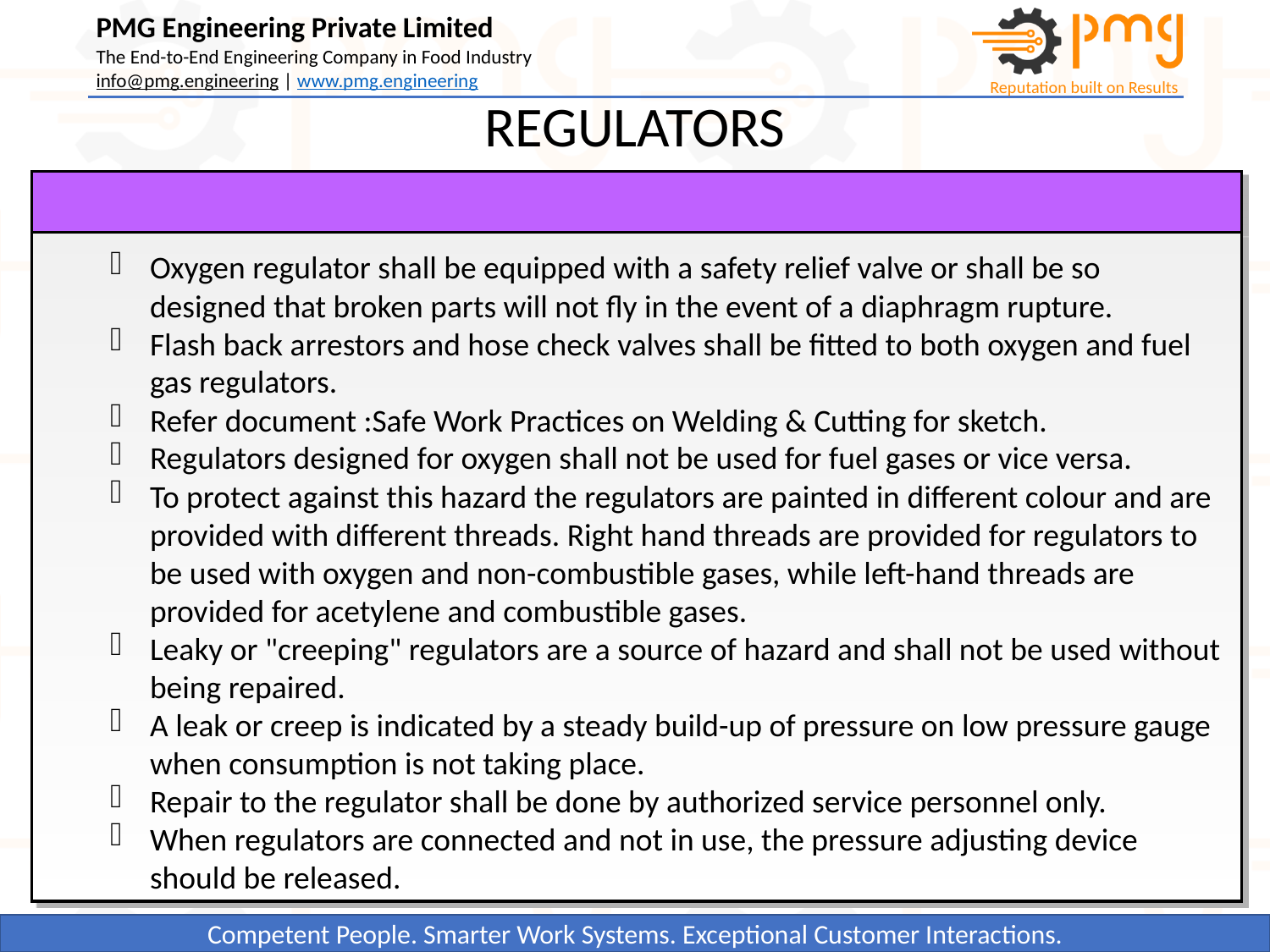

REGULATORS

Oxygen regulator shall be equipped with a safety relief valve or shall be so designed that broken parts will not fly in the event of a diaphragm rupture.
Flash back arrestors and hose check valves shall be fitted to both oxygen and fuel gas regulators.
Refer document :Safe Work Practices on Welding & Cutting for sketch.
Regulators designed for oxygen shall not be used for fuel gases or vice versa.
To protect against this hazard the regulators are painted in different colour and are provided with different threads. Right hand threads are provided for regulators to be used with oxygen and non-combustible gases, while left-hand threads are provided for acetylene and combustible gases.
Leaky or "creeping" regulators are a source of hazard and shall not be used without being repaired.
A leak or creep is indicated by a steady build-up of pressure on low pressure gauge when consumption is not taking place.
Repair to the regulator shall be done by authorized service personnel only.
When regulators are connected and not in use, the pressure adjusting device should be released.